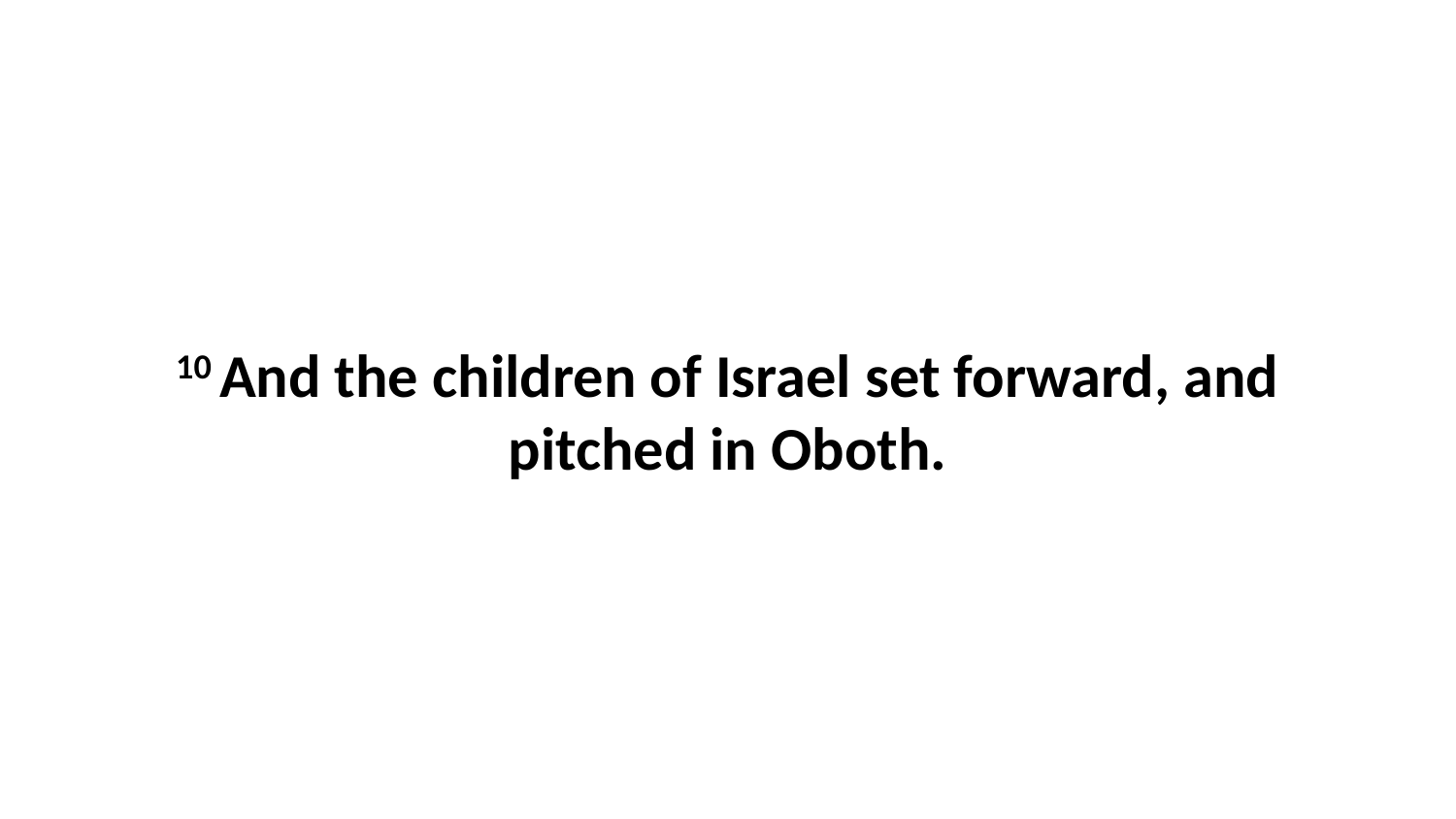

10 And the children of Israel set forward, and pitched in Oboth.